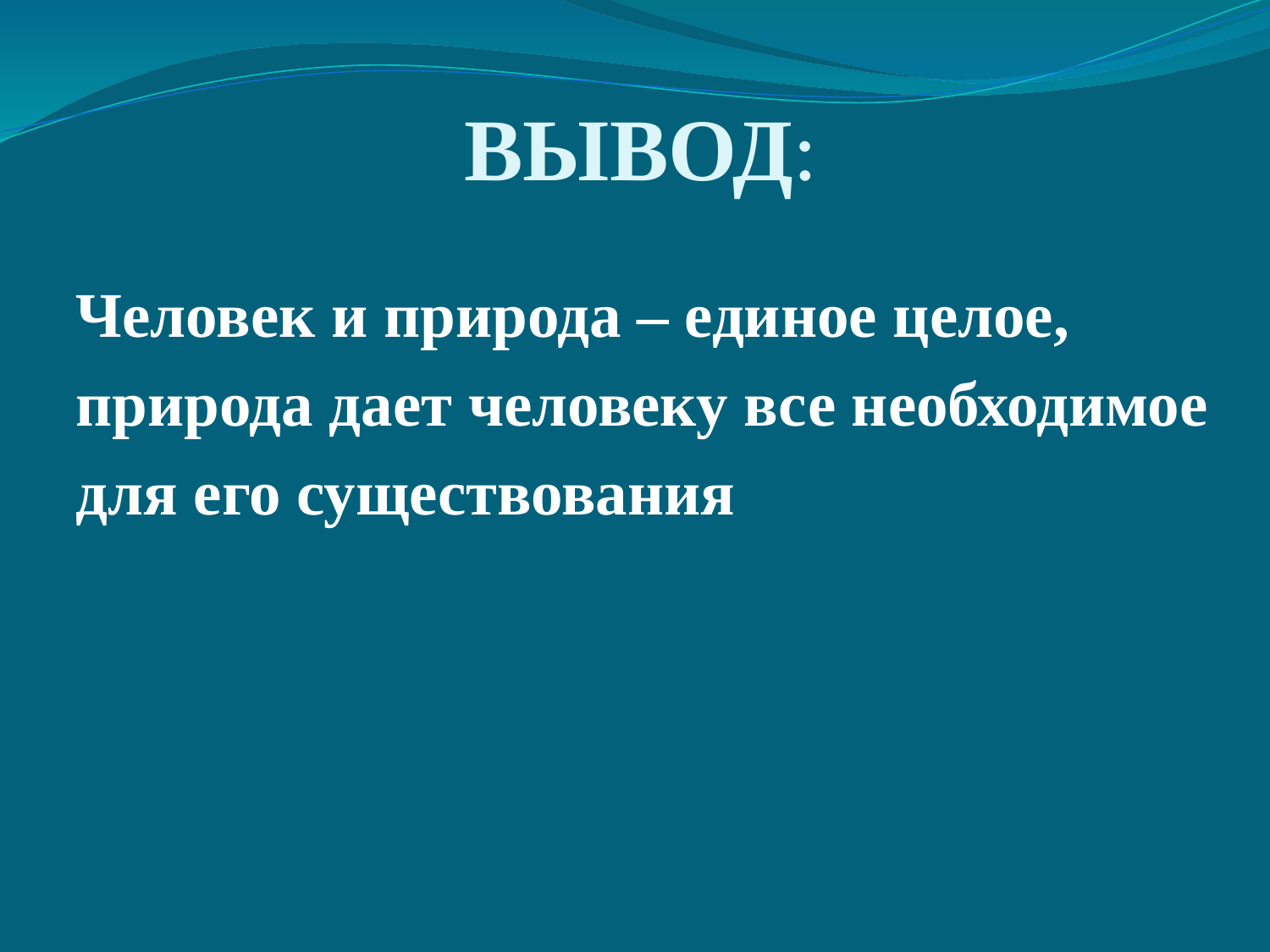

# ВЫВОД:
Человек и природа – единое целое,
природа дает человеку все необходимое
для его существования